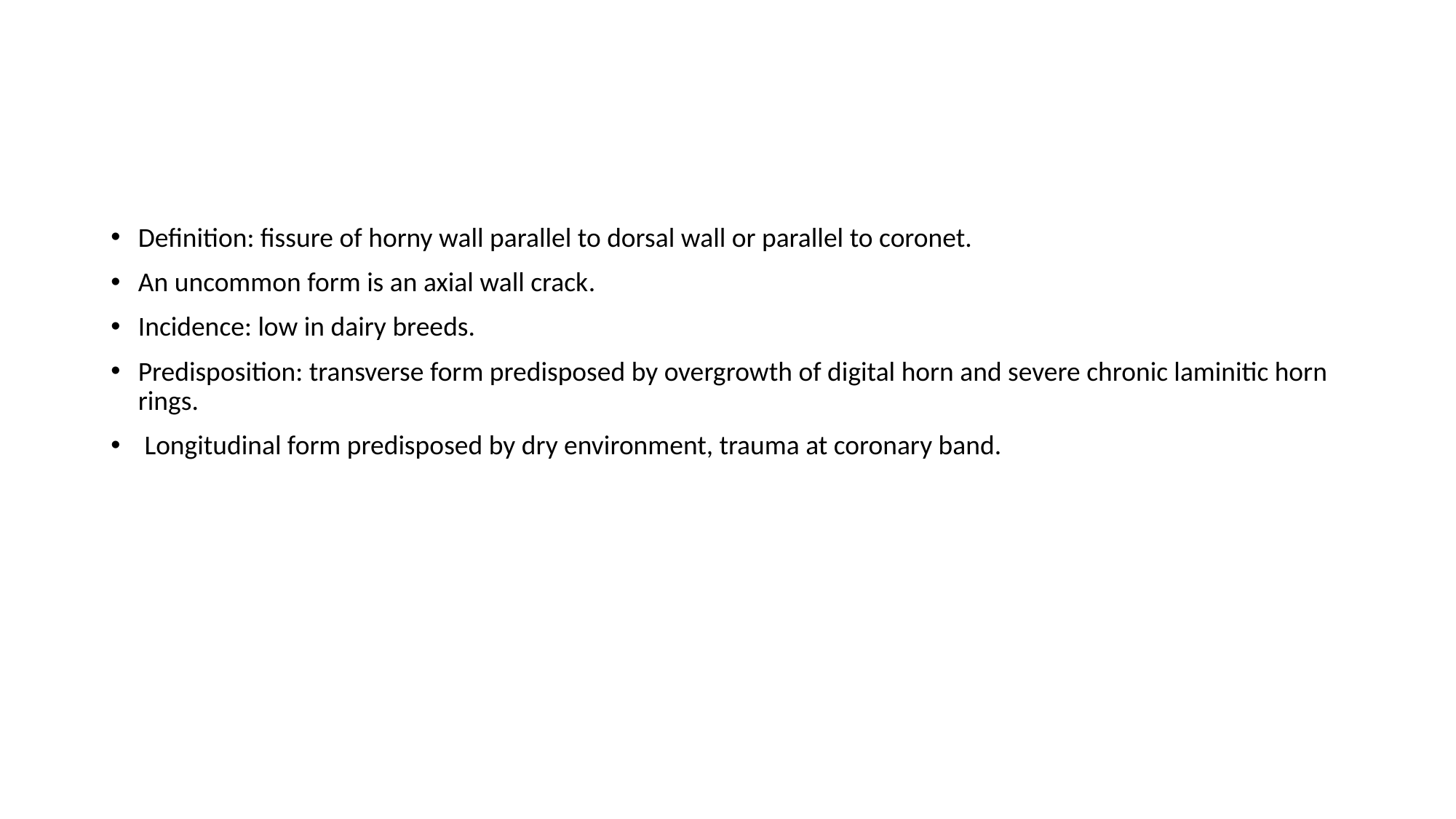

Definition: fissure of horny wall parallel to dorsal wall or parallel to coronet.
An uncommon form is an axial wall crack.
Incidence: low in dairy breeds.
Predisposition: transverse form predisposed by overgrowth of digital horn and severe chronic laminitic horn rings.
 Longitudinal form predisposed by dry environment, trauma at coronary band.